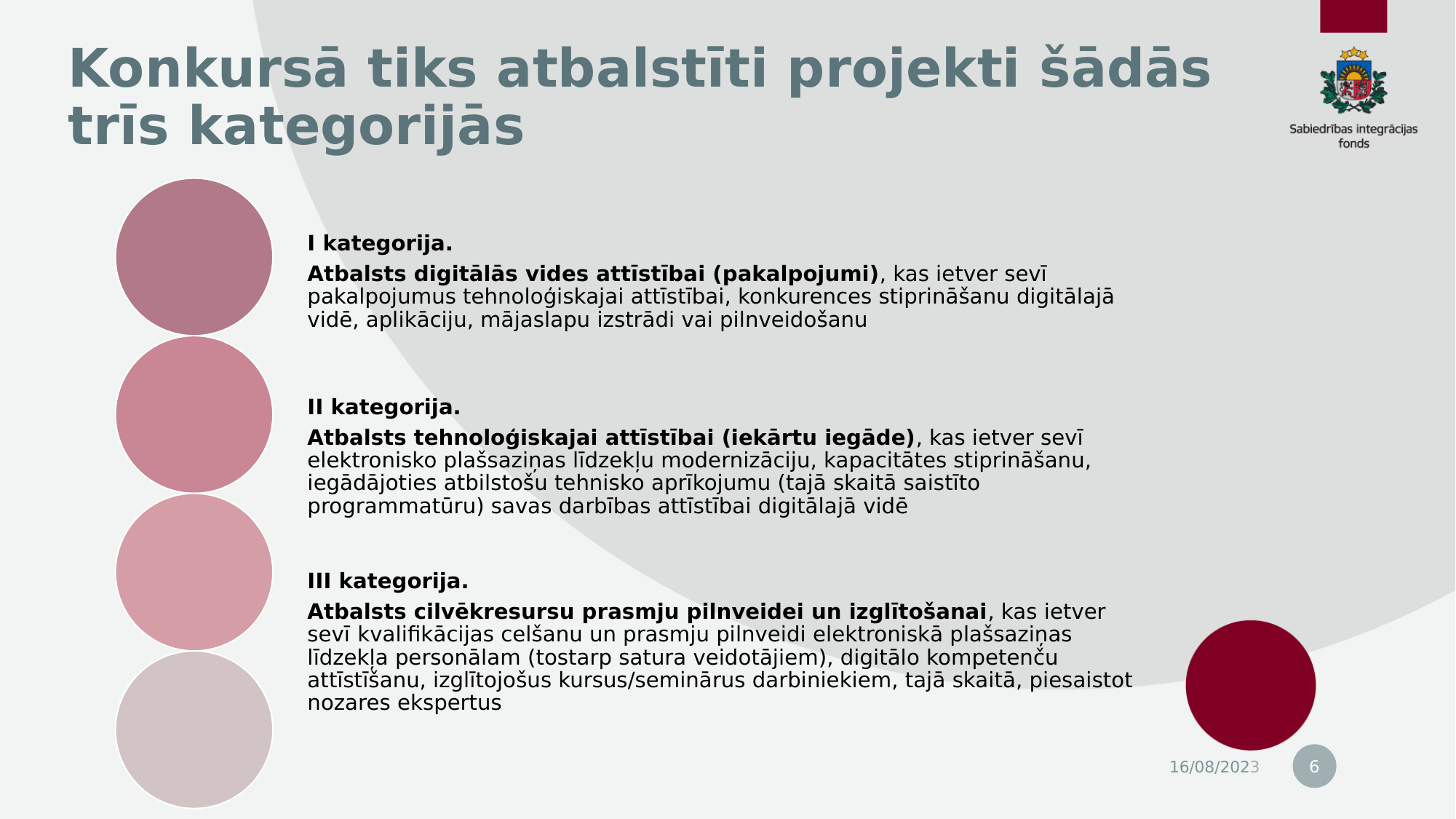

# Konkursā tiks atbalstīti projekti šādās trīs kategorijās

I kategorija.
Atbalsts digitālās vides attīstībai (pakalpojumi), kas ietver sevī pakalpojumus tehnoloģiskajai attīstībai, konkurences stiprināšanu digitālajā vidē, aplikāciju, mājaslapu izstrādi vai pilnveidošanu
II kategorija.
Atbalsts tehnoloģiskajai attīstībai (iekārtu iegāde), kas ietver sevī elektronisko plašsaziņas līdzekļu modernizāciju, kapacitātes stiprināšanu, iegādājoties atbilstošu tehnisko aprīkojumu (tajā skaitā saistīto programmatūru) savas darbības attīstībai digitālajā vidē
III kategorija.
Atbalsts cilvēkresursu prasmju pilnveidei un izglītošanai, kas ietver sevī kvalifikācijas celšanu un prasmju pilnveidi elektroniskā plašsaziņas līdzekļa personālam (tostarp satura veidotājiem), digitālo kompetenču attīstīšanu, izglītojošus kursus/seminārus darbiniekiem, tajā skaitā, piesaistot nozares ekspertus

6
16/08/2023